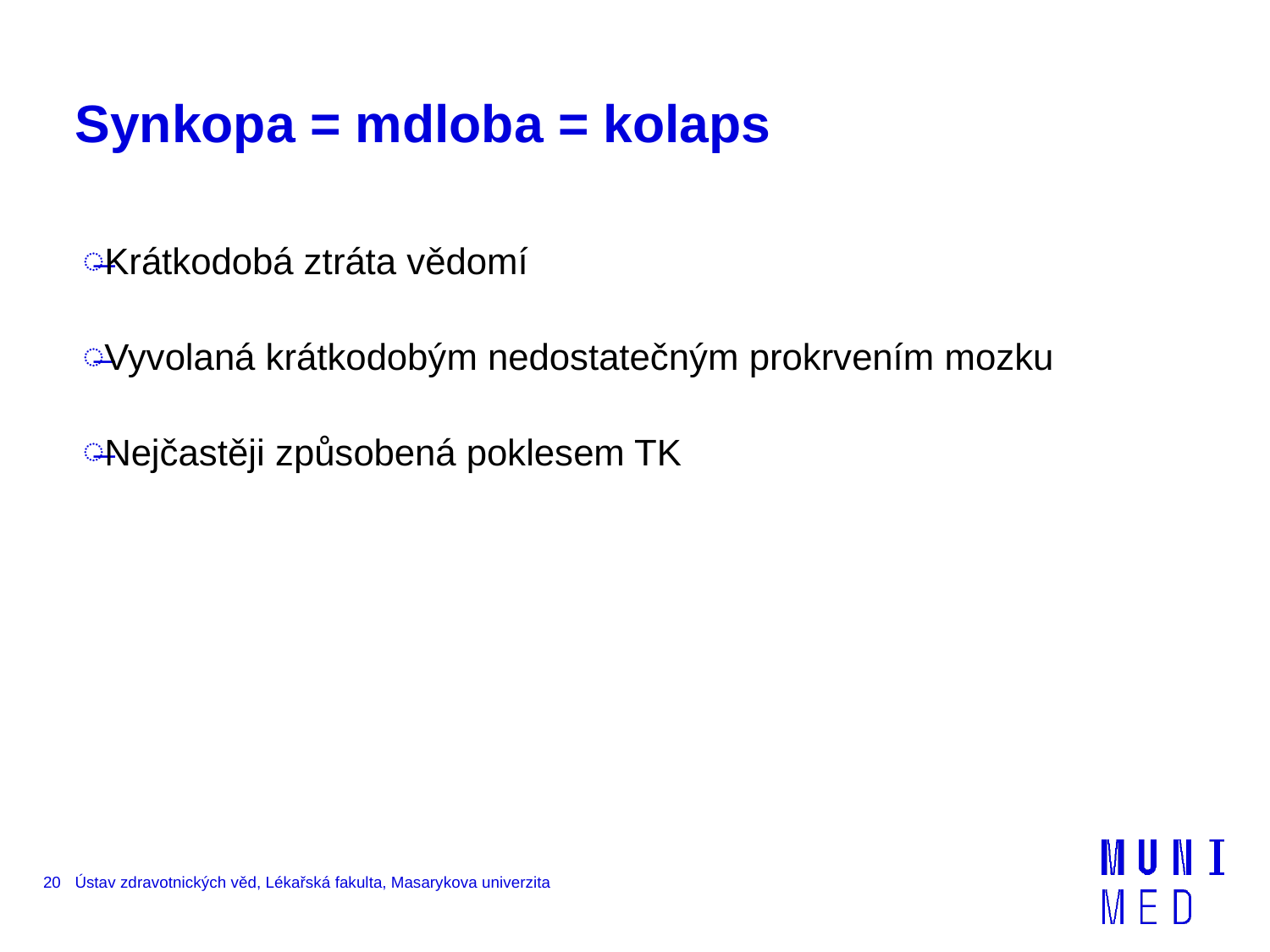

# Synkopa = mdloba = kolaps
Krátkodobá ztráta vědomí

Vyvolaná krátkodobým nedostatečným prokrvením mozku

Nejčastěji způsobená poklesem TK
20
Ústav zdravotnických věd, Lékařská fakulta, Masarykova univerzita